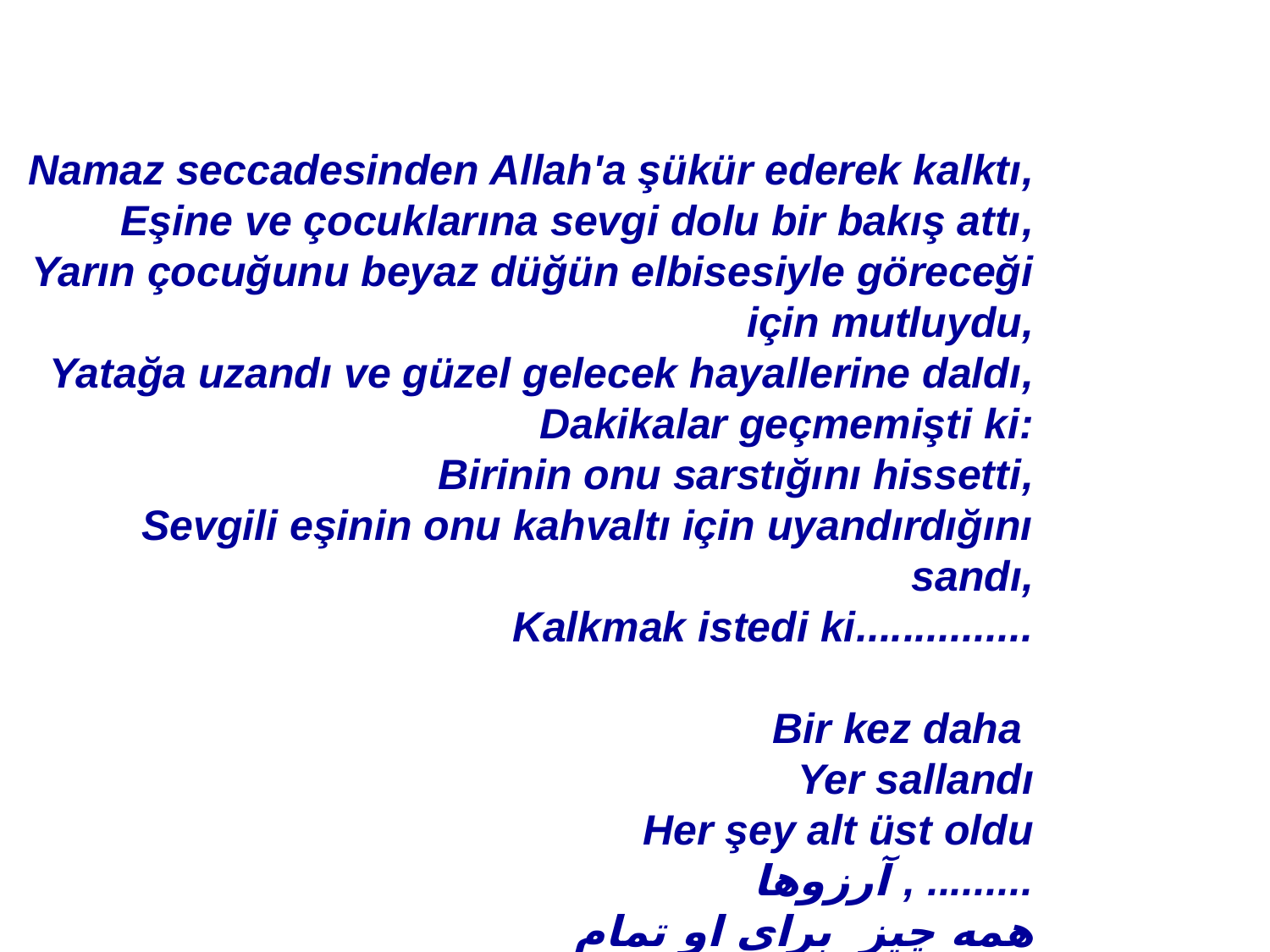

Namaz seccadesinden Allah'a şükür ederek kalktı,
Eşine ve çocuklarına sevgi dolu bir bakış attı,
Yarın çocuğunu beyaz düğün elbisesiyle göreceği için mutluydu,
Yatağa uzandı ve güzel gelecek hayallerine daldı,
Dakikalar geçmemişti ki:
Birinin onu sarstığını hissetti,
Sevgili eşinin onu kahvaltı için uyandırdığını sandı,
Kalkmak istedi ki...............

         Bir kez daha
                                Yer sallandı
                                                     Her şey alt üst oldu
        آرزوها , .........
                                   همه چيز  برای او تمام شد و.....
                                                                                        Neden!?